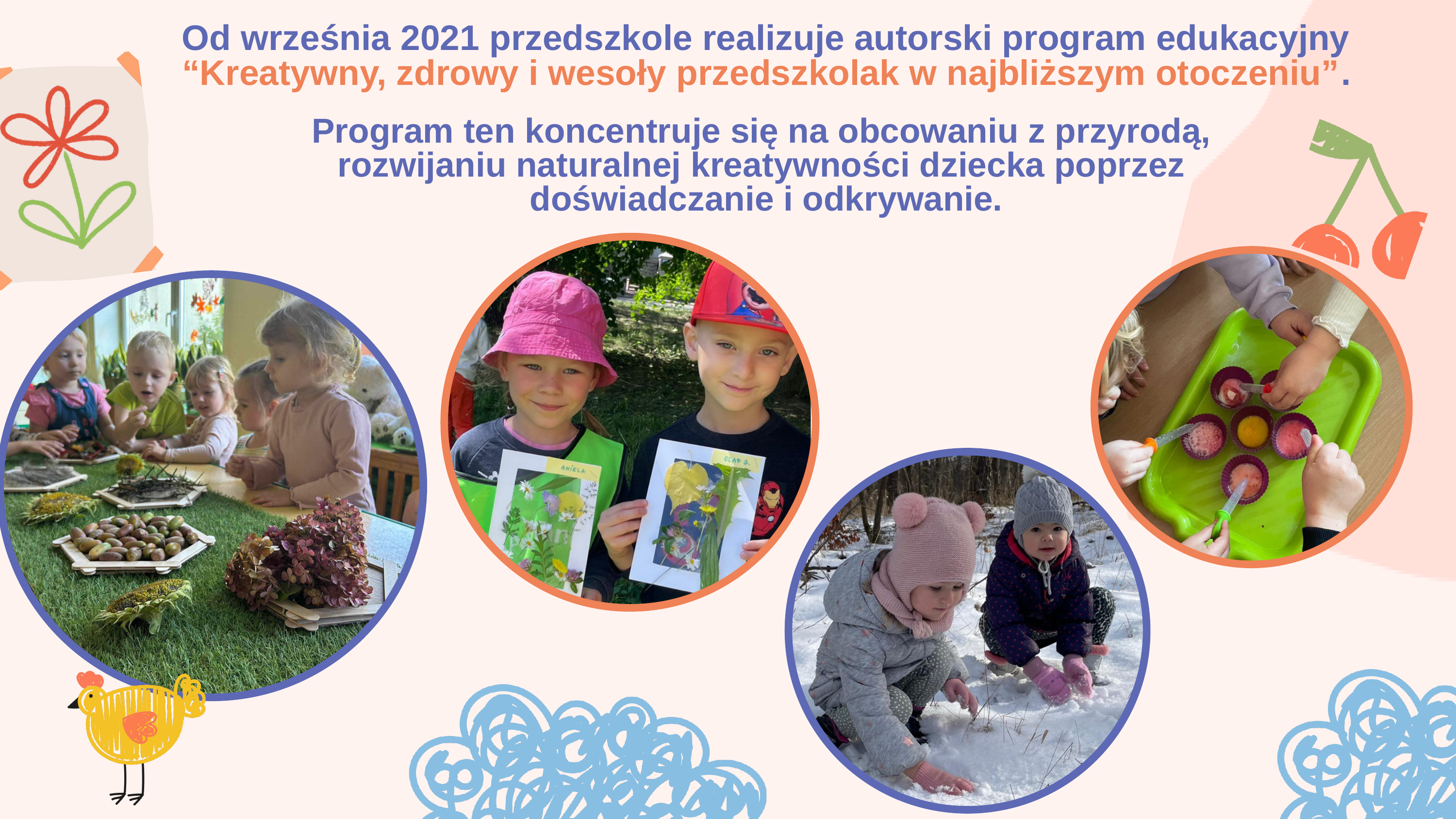

Od września 2021 przedszkole realizuje autorski program edukacyjny “Kreatywny, zdrowy i wesoły przedszkolak w najbliższym otoczeniu”.

Program ten koncentruje się na obcowaniu z przyrodą,
rozwijaniu naturalnej kreatywności dziecka poprzez
doświadczanie i odkrywanie.